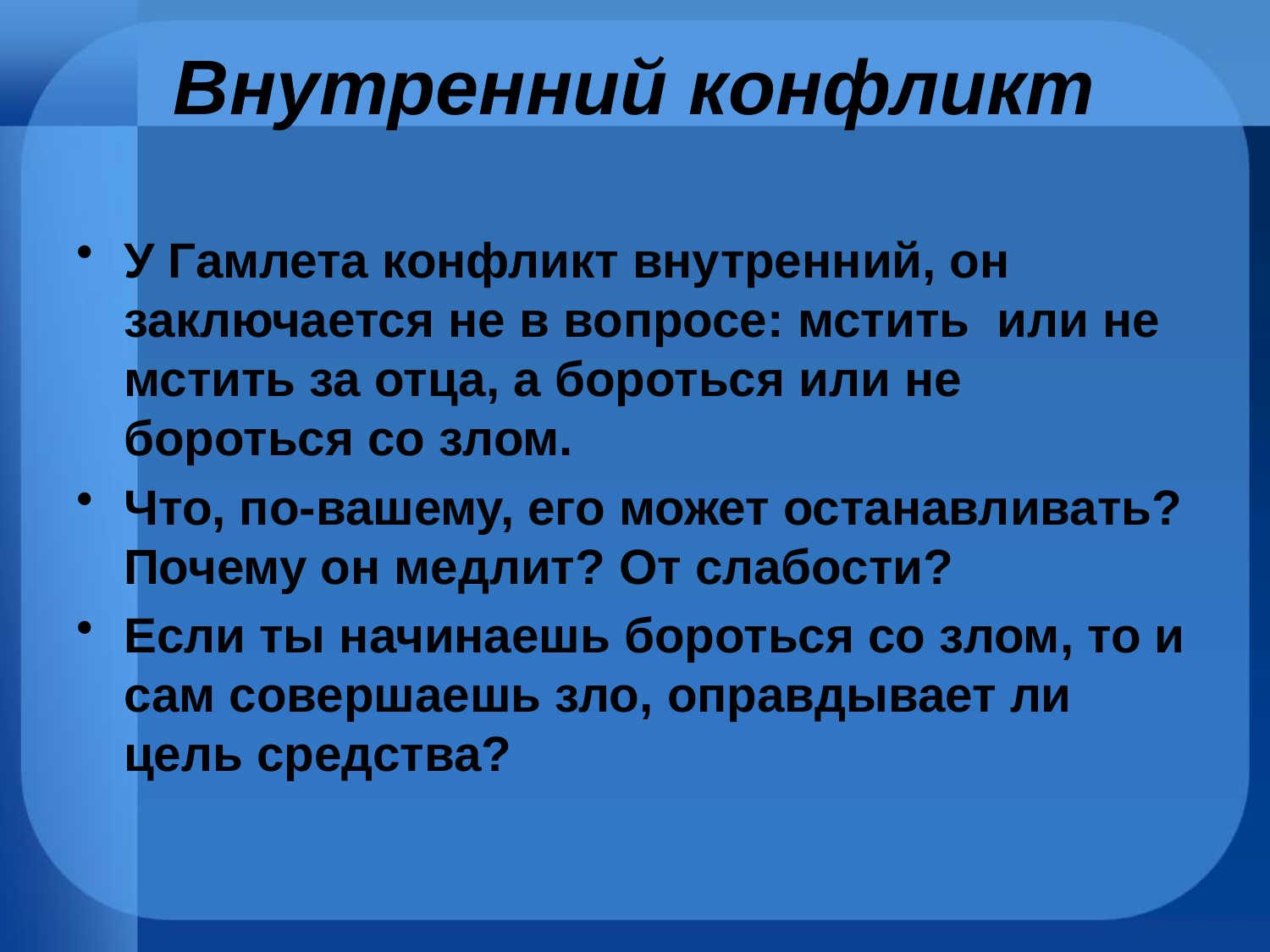

# Внутренний конфликт
У Гамлета конфликт внутренний, он заключается не в вопросе: мстить  или не мстить за отца, а бороться или не бороться со злом.
Что, по-вашему, его может останавливать? Почему он медлит? От слабости?
Если ты начинаешь бороться со злом, то и сам совершаешь зло, оправдывает ли цель средства?